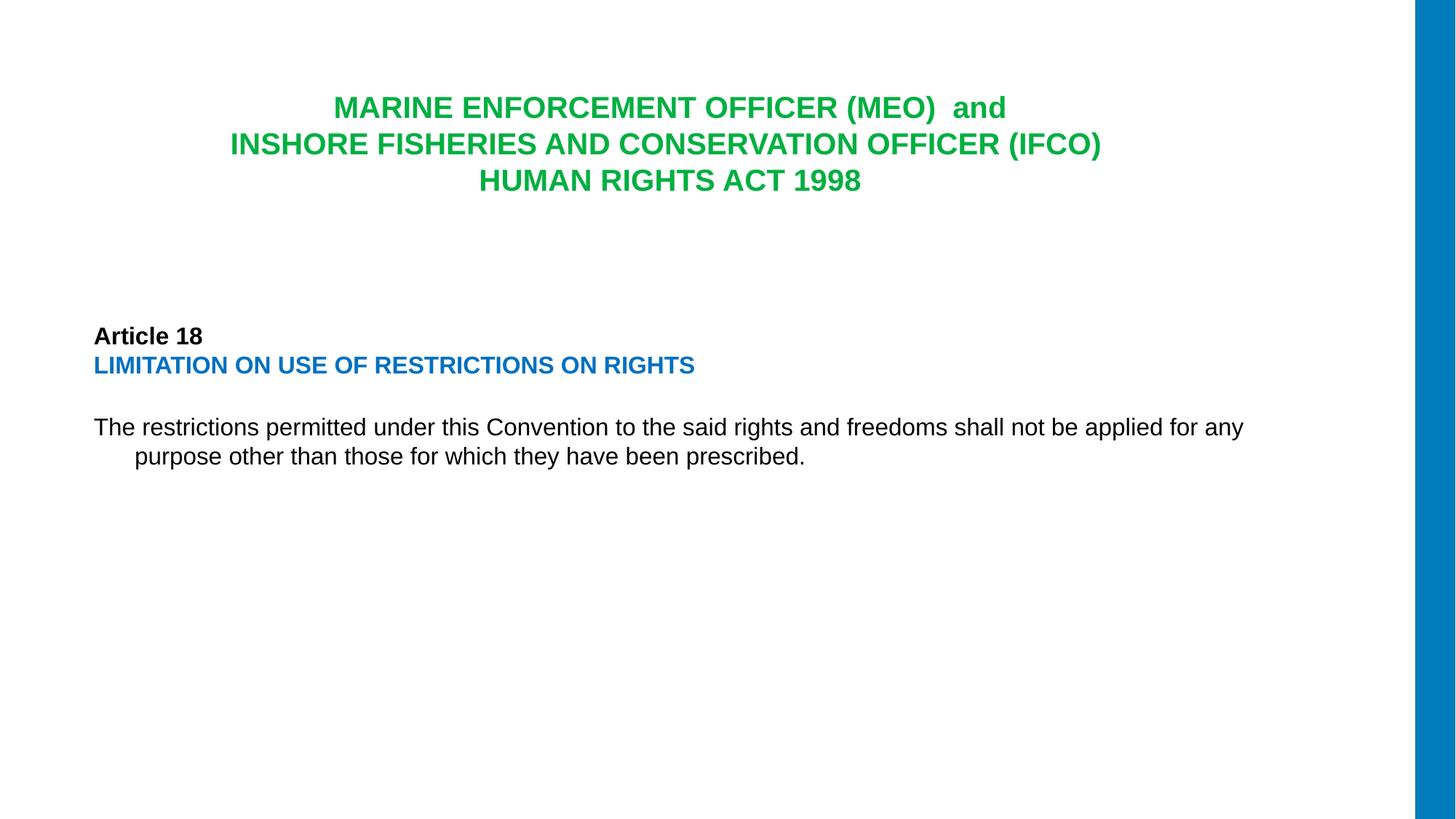

MARINE ENFORCEMENT OFFICER (MEO)  and
INSHORE FISHERIES AND CONSERVATION OFFICER (IFCO)
HUMAN RIGHTS ACT 1998
Article 18
LIMITATION ON USE OF RESTRICTIONS ON RIGHTS

The restrictions permitted under this Convention to the said rights and freedoms shall not be applied for any purpose other than those for which they have been prescribed.